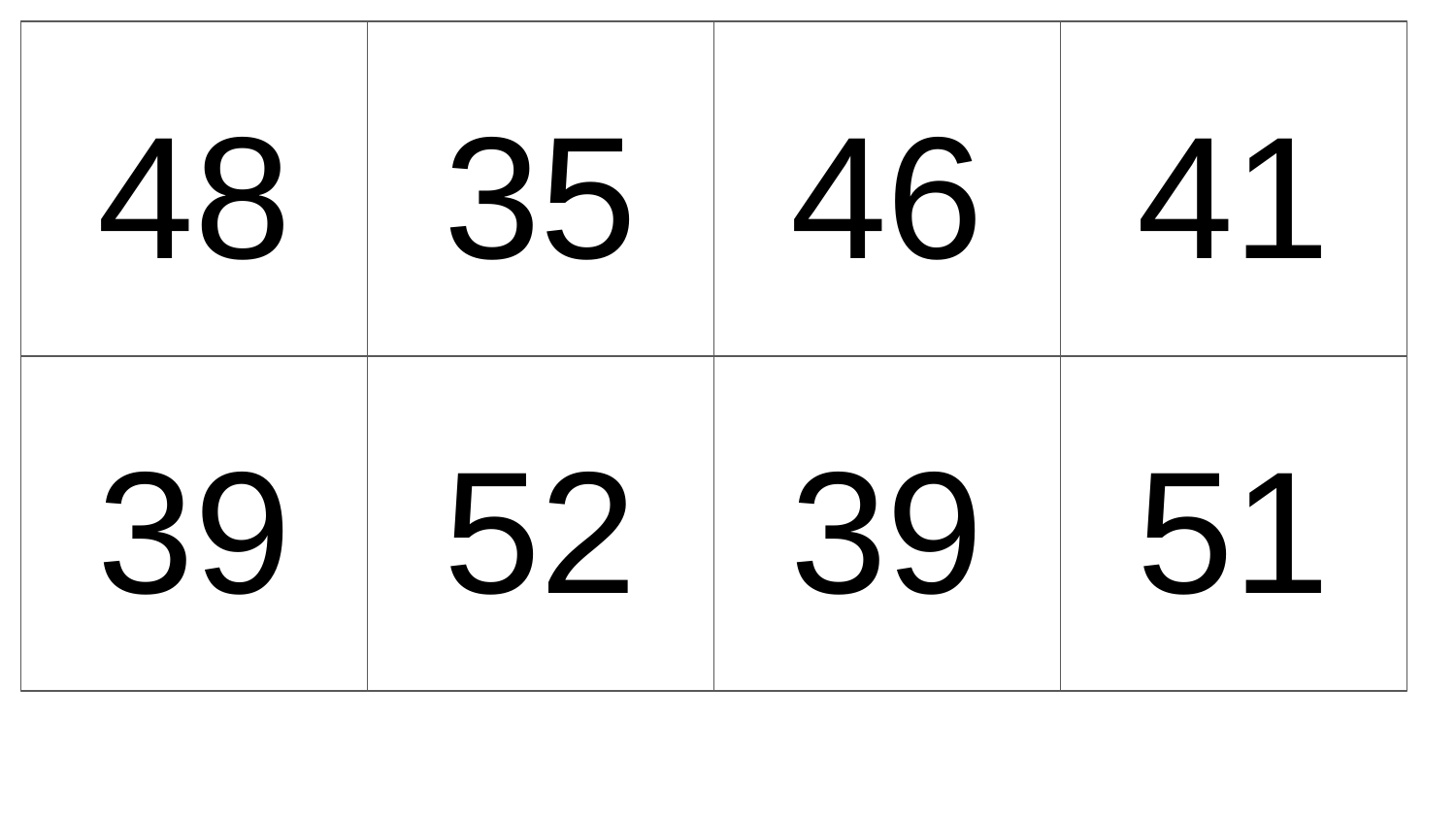

48
35
46
41
39
52
39
51